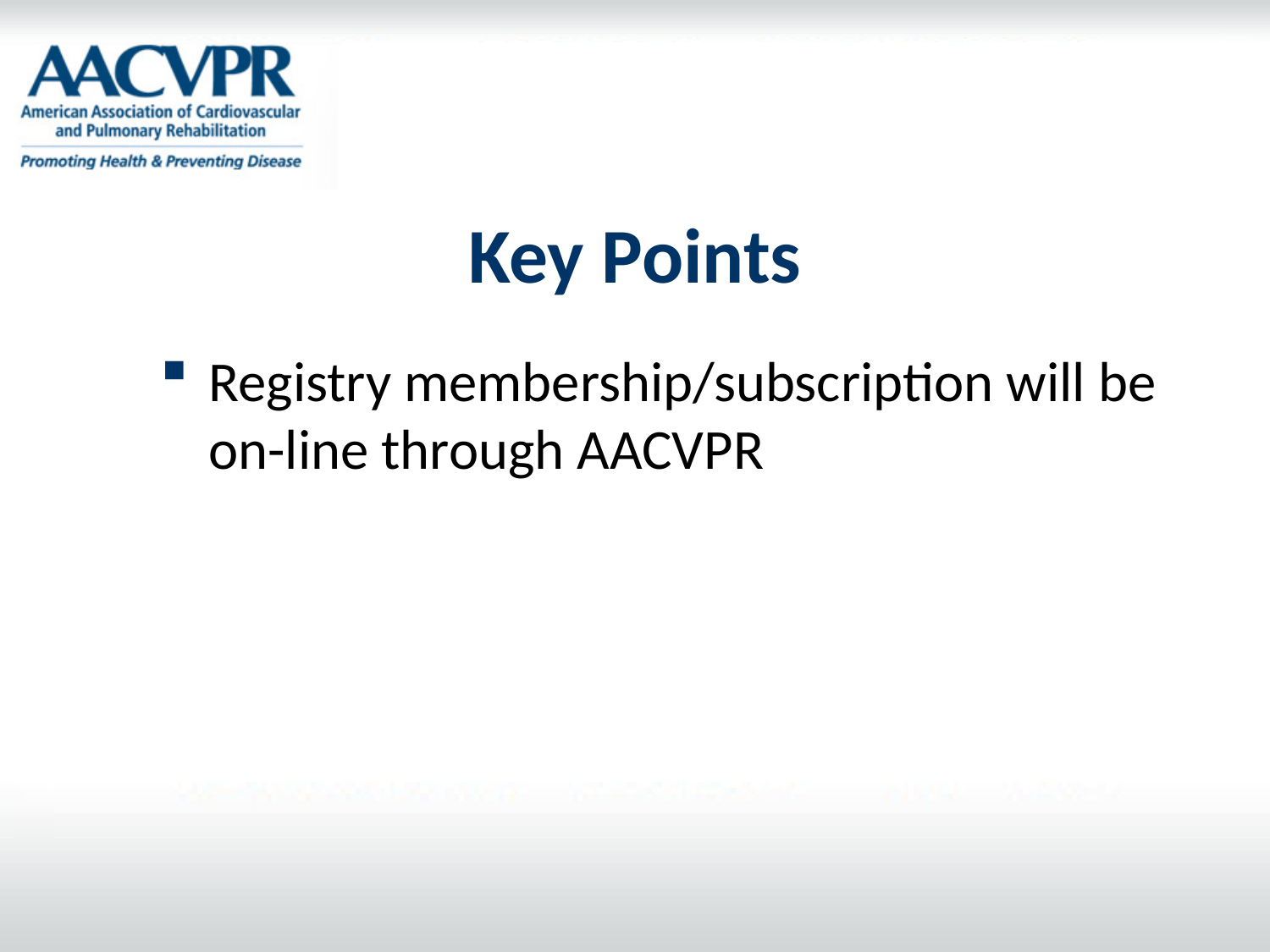

# Key Points
Registry membership/subscription will be on-line through AACVPR